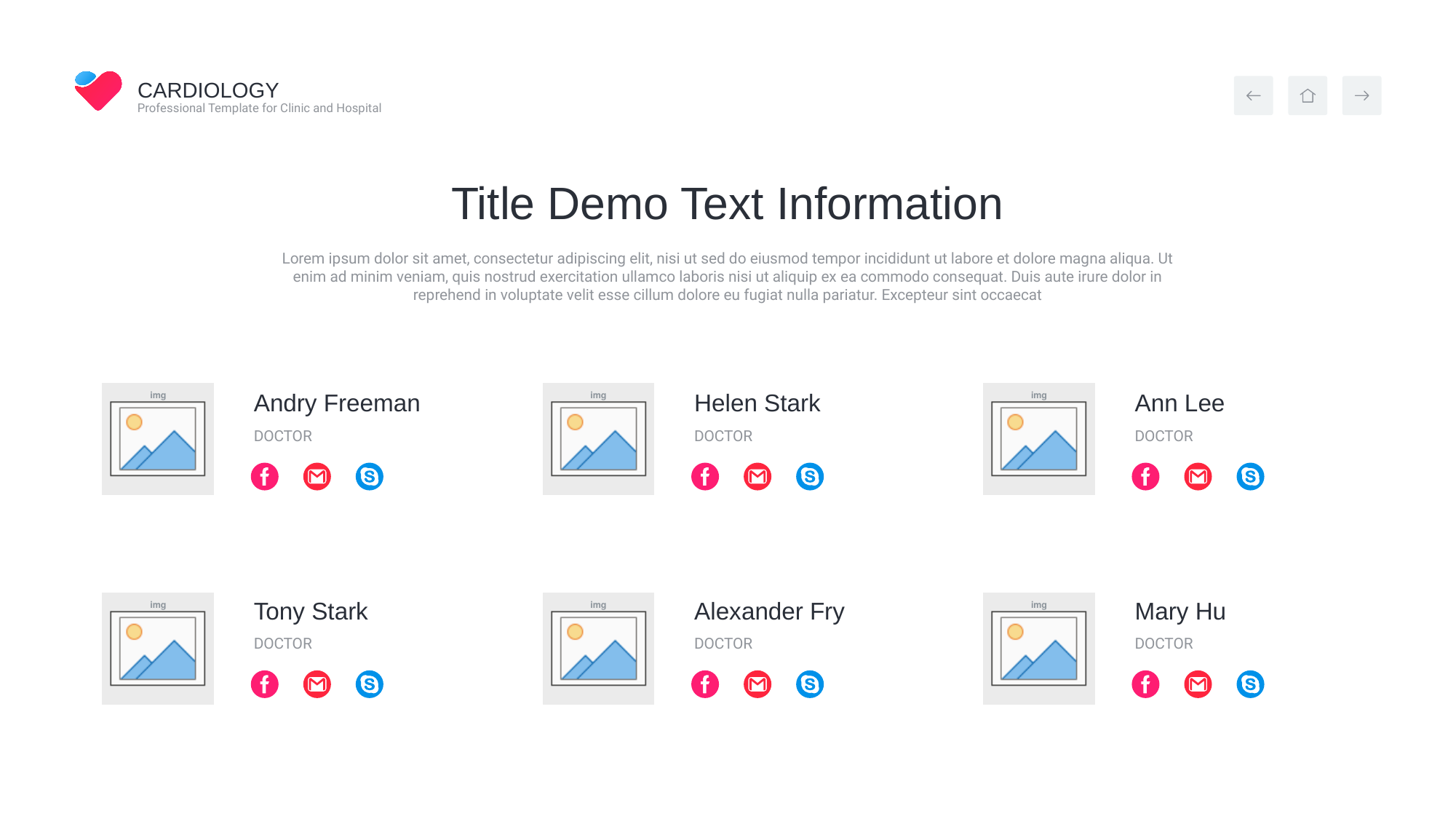

Title Demo Text Information
Lorem ipsum dolor sit amet, consectetur adipiscing elit, nisi ut sed do eiusmod tempor incididunt ut labore et dolore magna aliqua. Ut enim ad minim veniam, quis nostrud exercitation ullamco laboris nisi ut aliquip ex ea commodo consequat. Duis aute irure dolor in reprehend in voluptate velit esse cillum dolore eu fugiat nulla pariatur. Excepteur sint occaecat

Andry Freeman
Helen Stark
Ann Lee
Doctor
Doctor
Doctor

Tony Stark
Alexander Fry
Mary Hu
Doctor
Doctor
Doctor